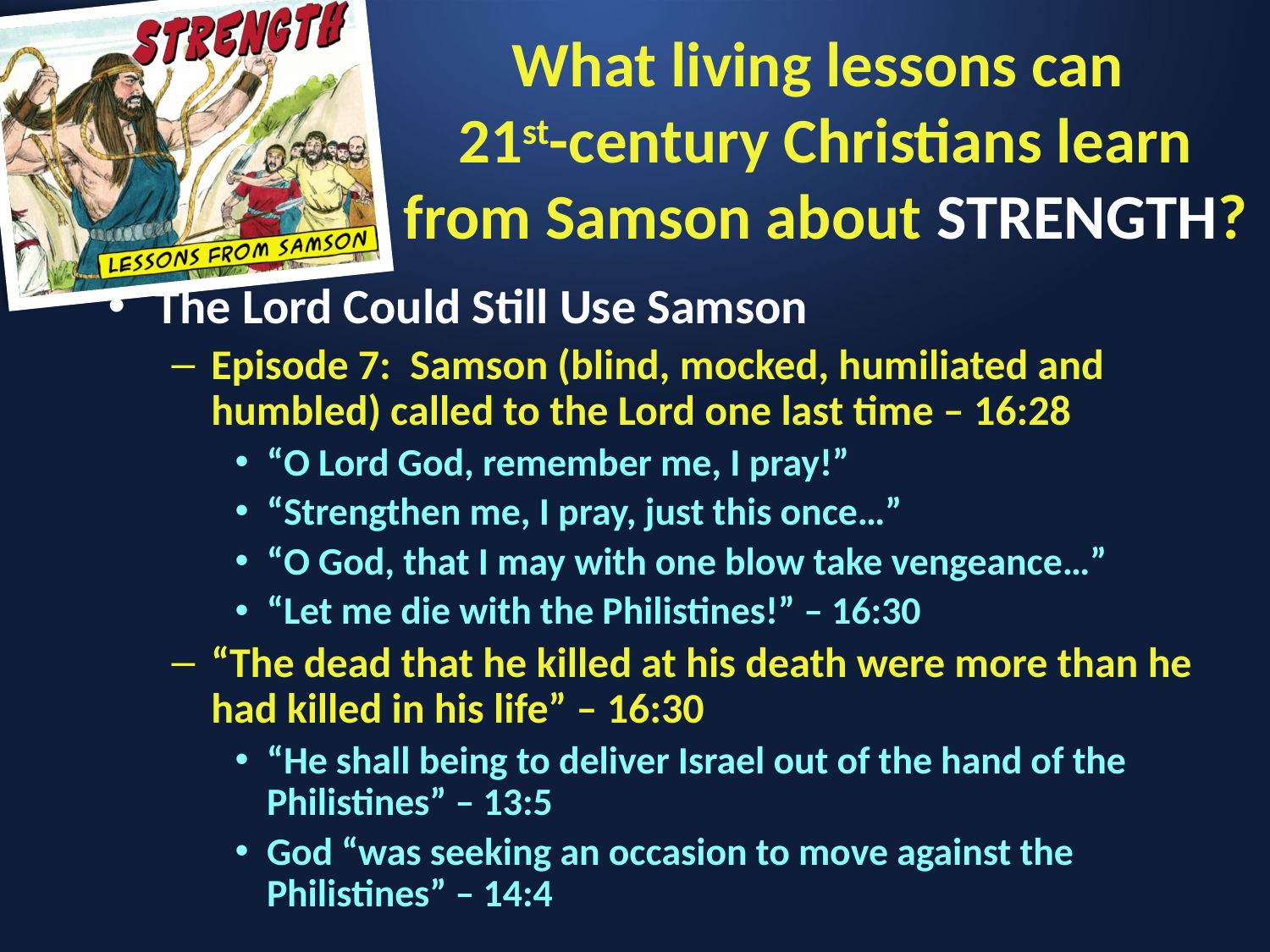

# What living lessons can 21st-century Christians learn from Samson about STRENGTH?
The Lord Could Still Use Samson
Episode 7:  Samson (blind, mocked, humiliated and humbled) called to the Lord one last time – 16:28
“O Lord God, remember me, I pray!”
“Strengthen me, I pray, just this once…”
“O God, that I may with one blow take vengeance…”
“Let me die with the Philistines!” – 16:30
“The dead that he killed at his death were more than he had killed in his life” – 16:30
“He shall being to deliver Israel out of the hand of the Philistines” – 13:5
God “was seeking an occasion to move against the Philistines” – 14:4